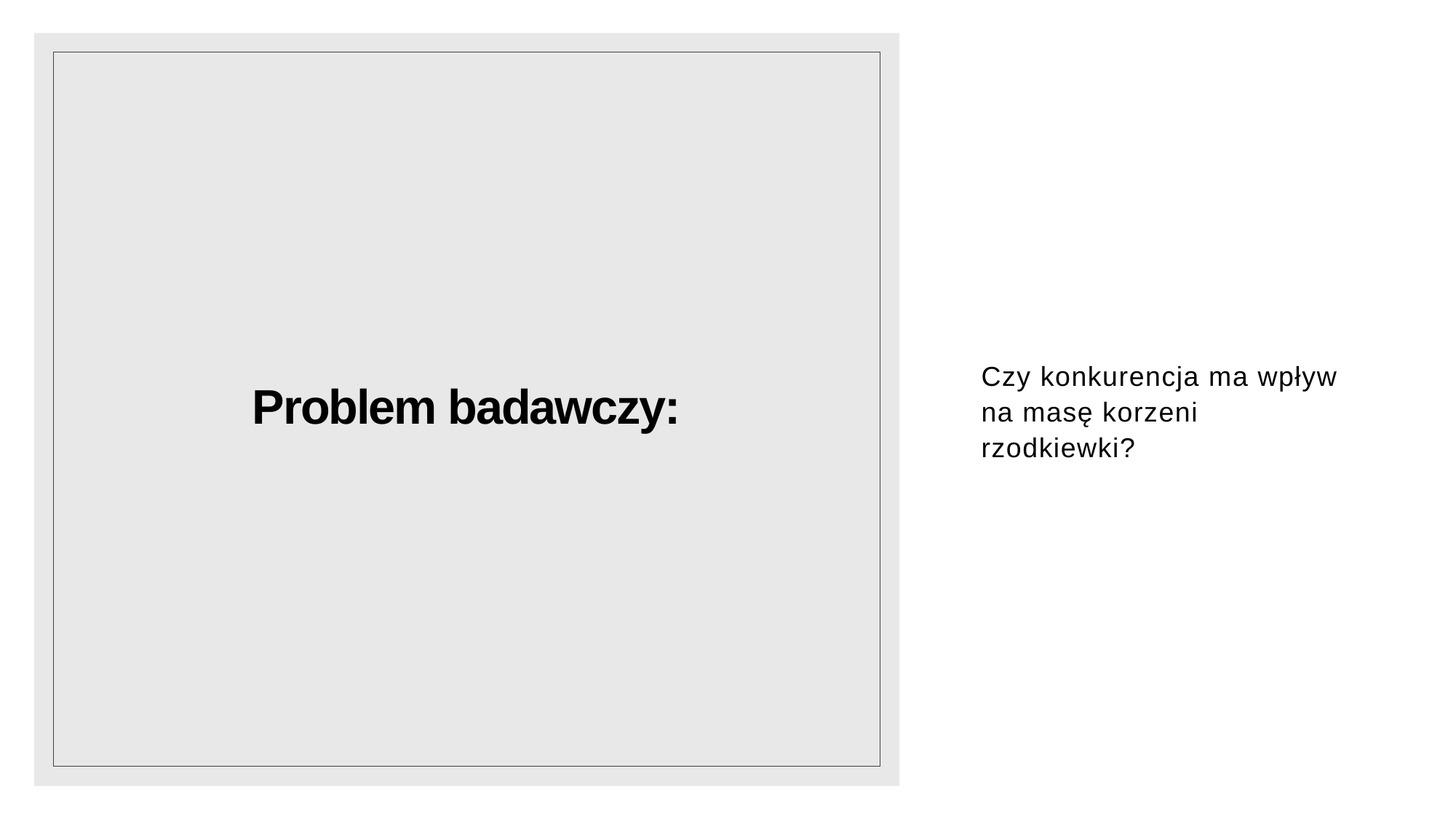

Czy konkurencja ma wpływ na masę korzeni rzodkiewki?
# Problem badawczy: